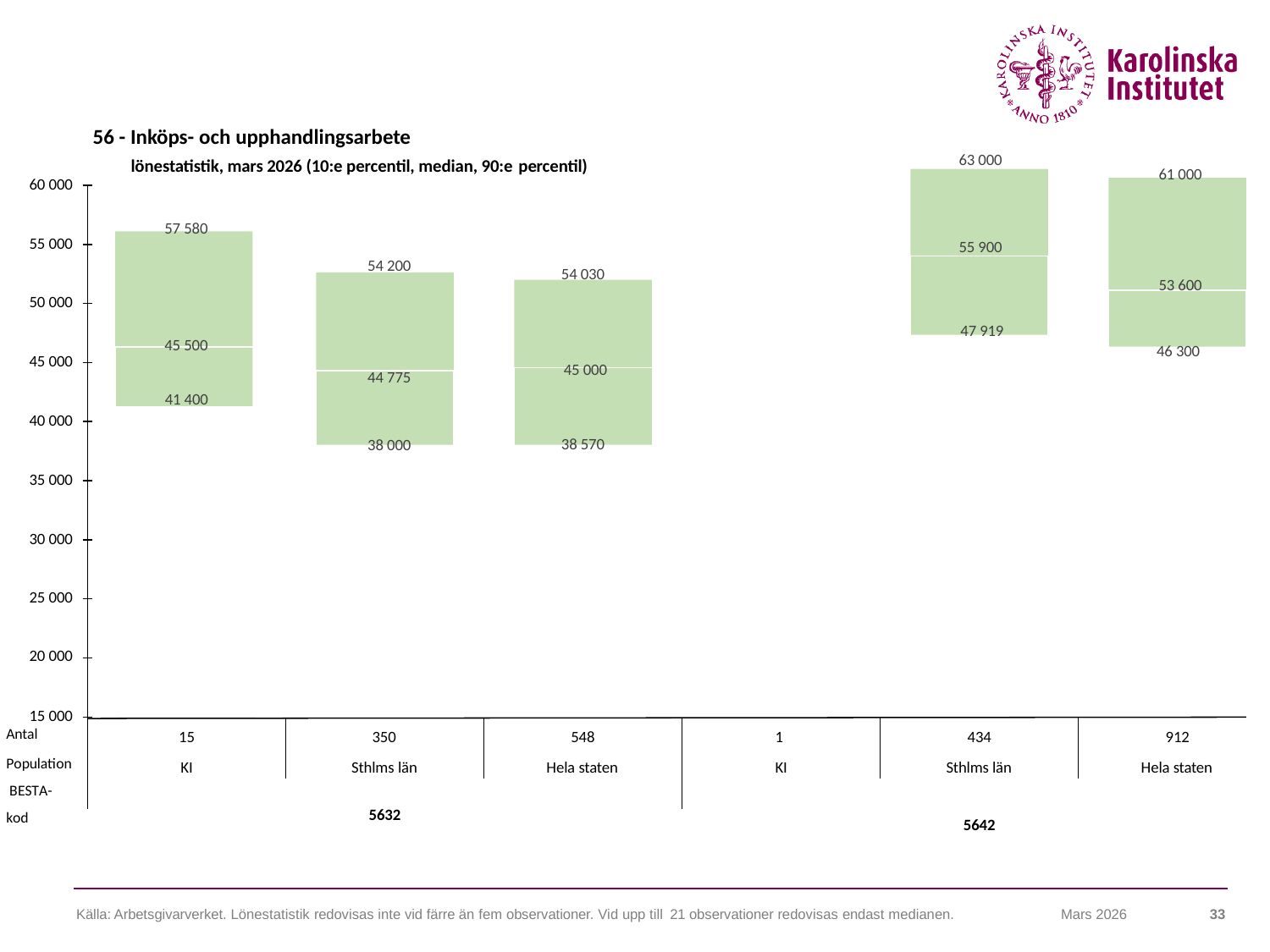

56 - Inköps- och upphandlingsarbete
lönestatistik, mars 2026 (10:e percentil, median, 90:e percentil)
60 000
63 000
61 000

57 580

55 000
55 900
54 200
54 030
53 600
50 000
47 919
45 500
46 300

45 000
45 000
44 775
41 400
40 000
38 570
38 000
35 000
30 000

25 000

20 000
15 000
Antal
Population  BESTA-kod

15
350
548
434
912
1
KI
Sthlms län
Hela staten
KI
Sthlms län
Hela staten
5632
5642
Källa: Arbetsgivarverket. Lönestatistik redovisas inte vid färre än fem observationer. Vid upp till 21 observationer redovisas endast medianen.
33
Mars 2026